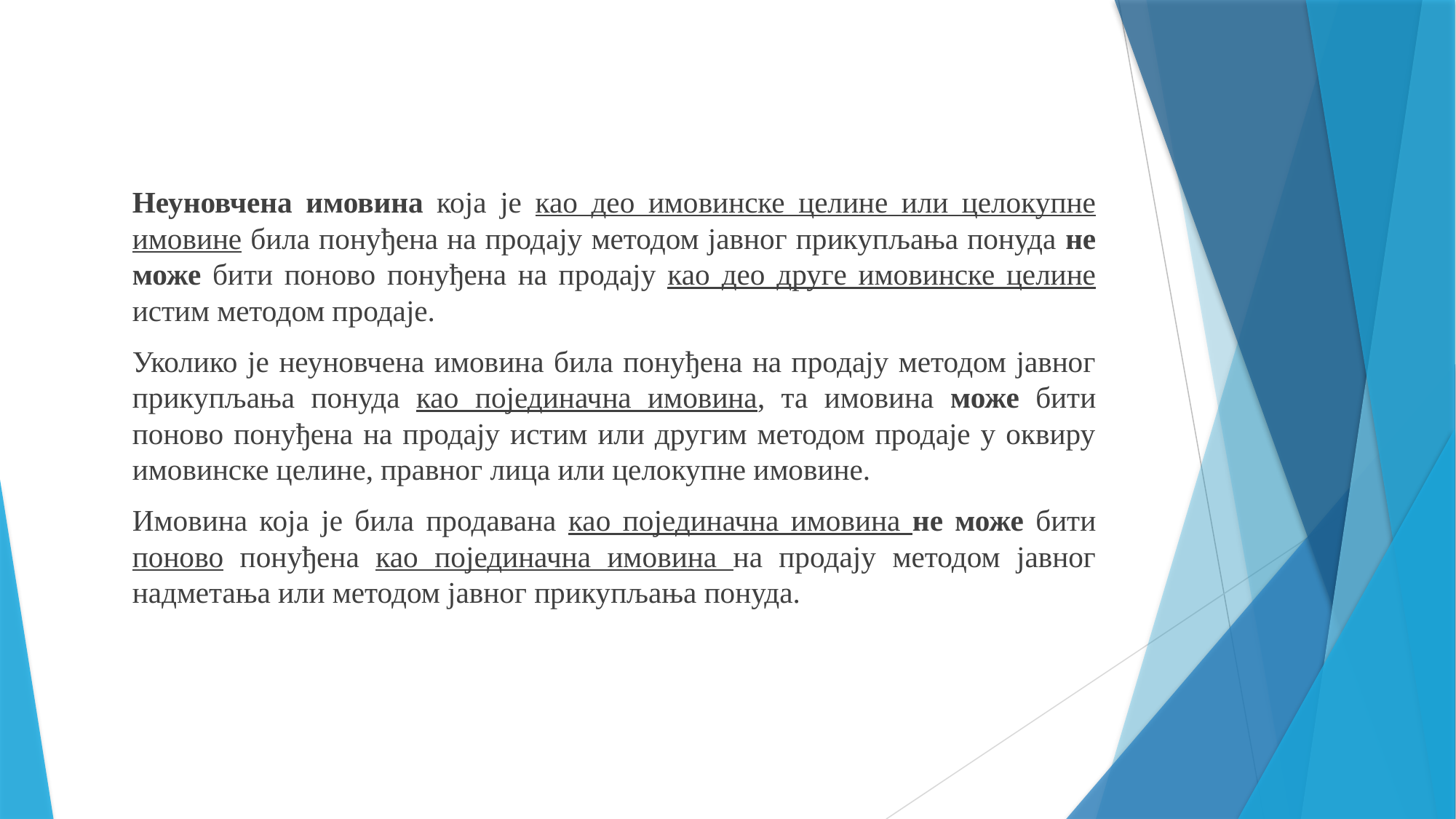

Неуновчена имовина која је као део имовинске целине или целокупне имовине била понуђена на продају методом јавног прикупљања понуда не може бити поново понуђена на продају као део друге имовинске целине истим методом продаје.
	Уколико је неуновчена имовина била понуђена на продају методом јавног прикупљања понуда као појединачна имовина, та имовина може бити поново понуђена на продају истим или другим методом продаје у оквиру имовинске целине, правног лица или целокупне имовине.
	Имовина која је била продавана као појединачна имовина не може бити поново понуђена као појединачна имовина на продају методом јавног надметања или методом јавног прикупљања понуда.